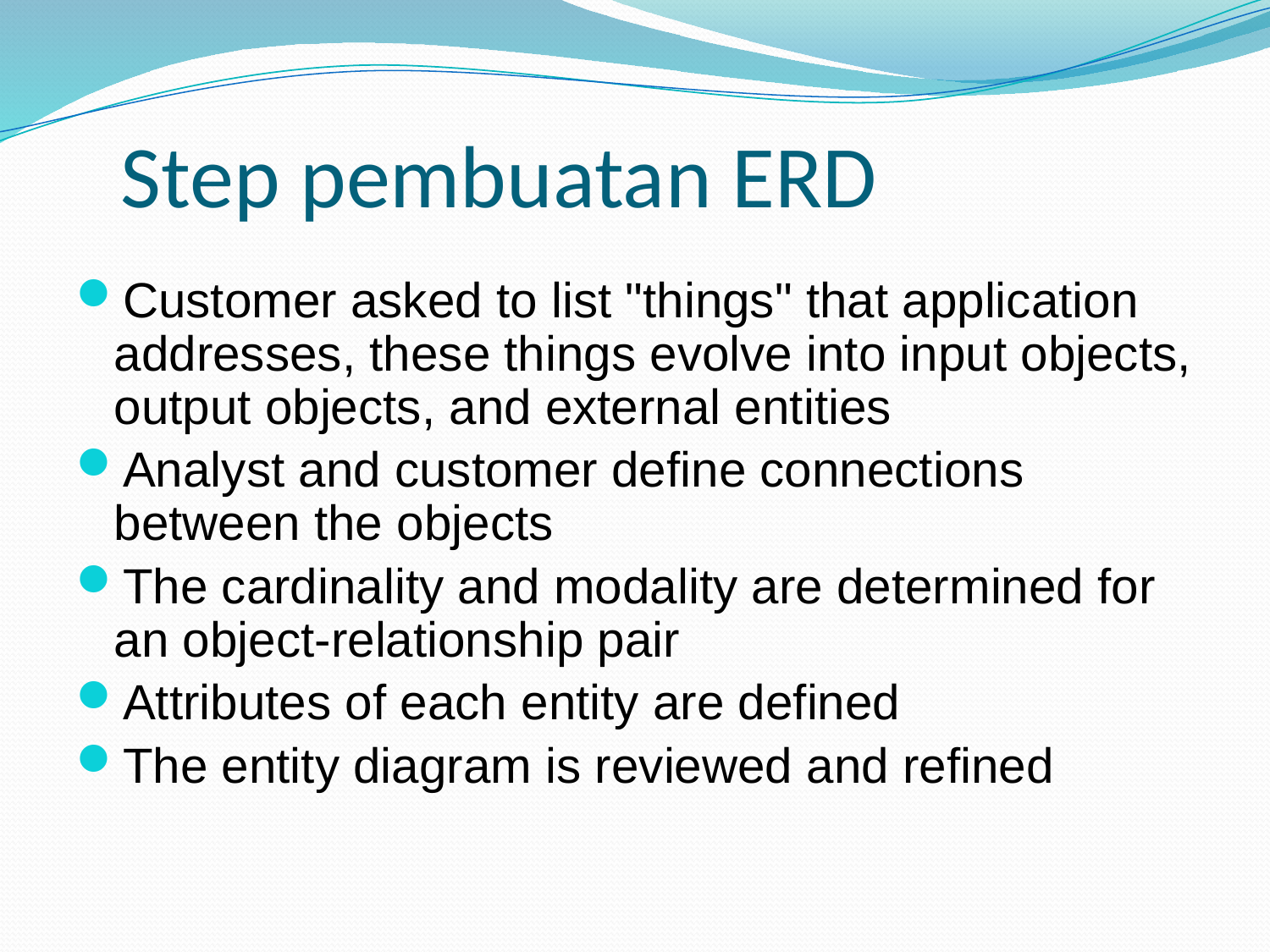

# Step pembuatan ERD
Customer asked to list "things" that application addresses, these things evolve into input objects, output objects, and external entities
Analyst and customer define connections between the objects
The cardinality and modality are determined for an object-relationship pair
Attributes of each entity are defined
The entity diagram is reviewed and refined